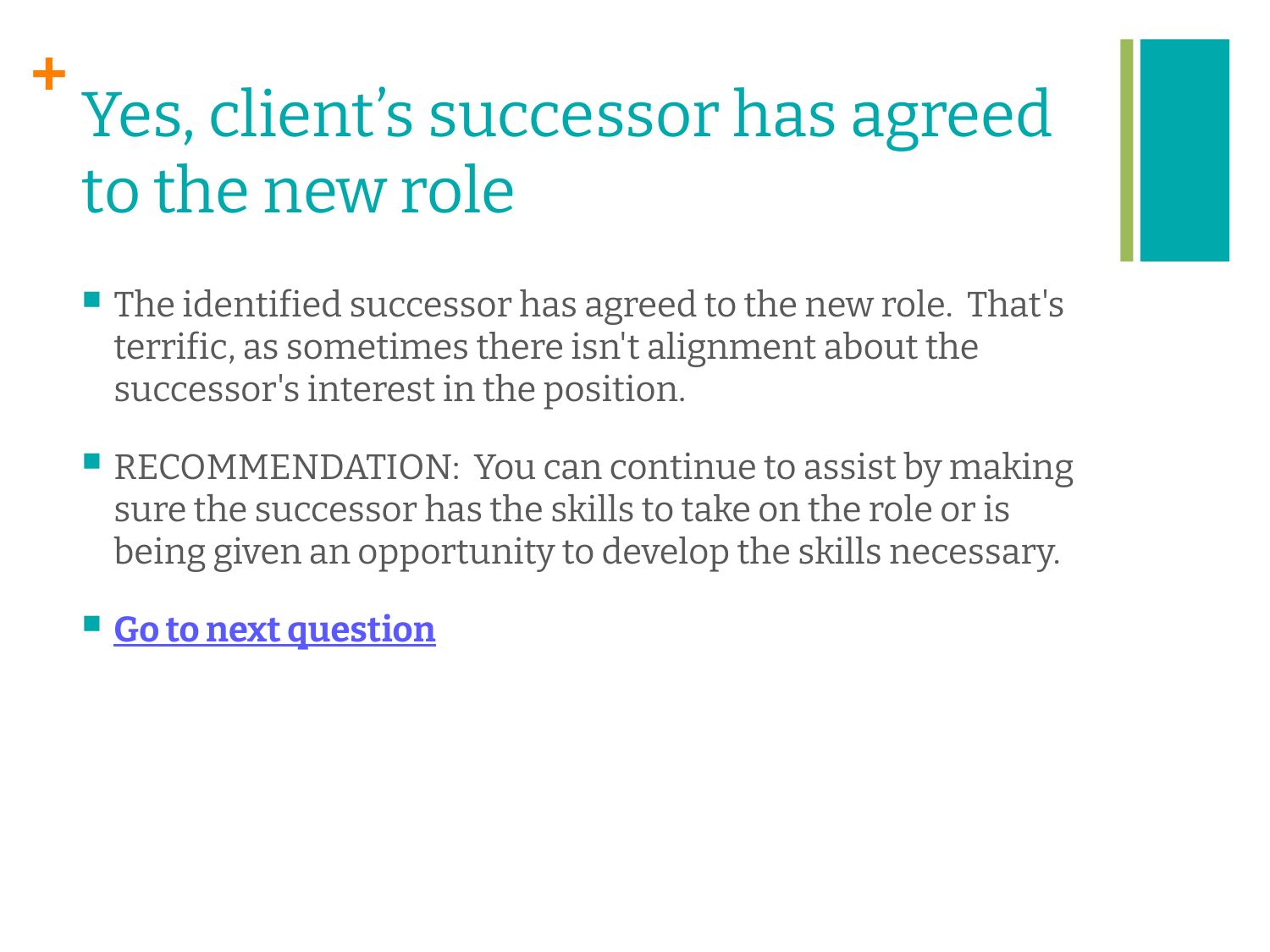

# Yes, client’s successor has agreed to the new role
The identified successor has agreed to the new role.  That's terrific, as sometimes there isn't alignment about the successor's interest in the position.
RECOMMENDATION:  You can continue to assist by making sure the successor has the skills to take on the role or is being given an opportunity to develop the skills necessary.
Go to next question